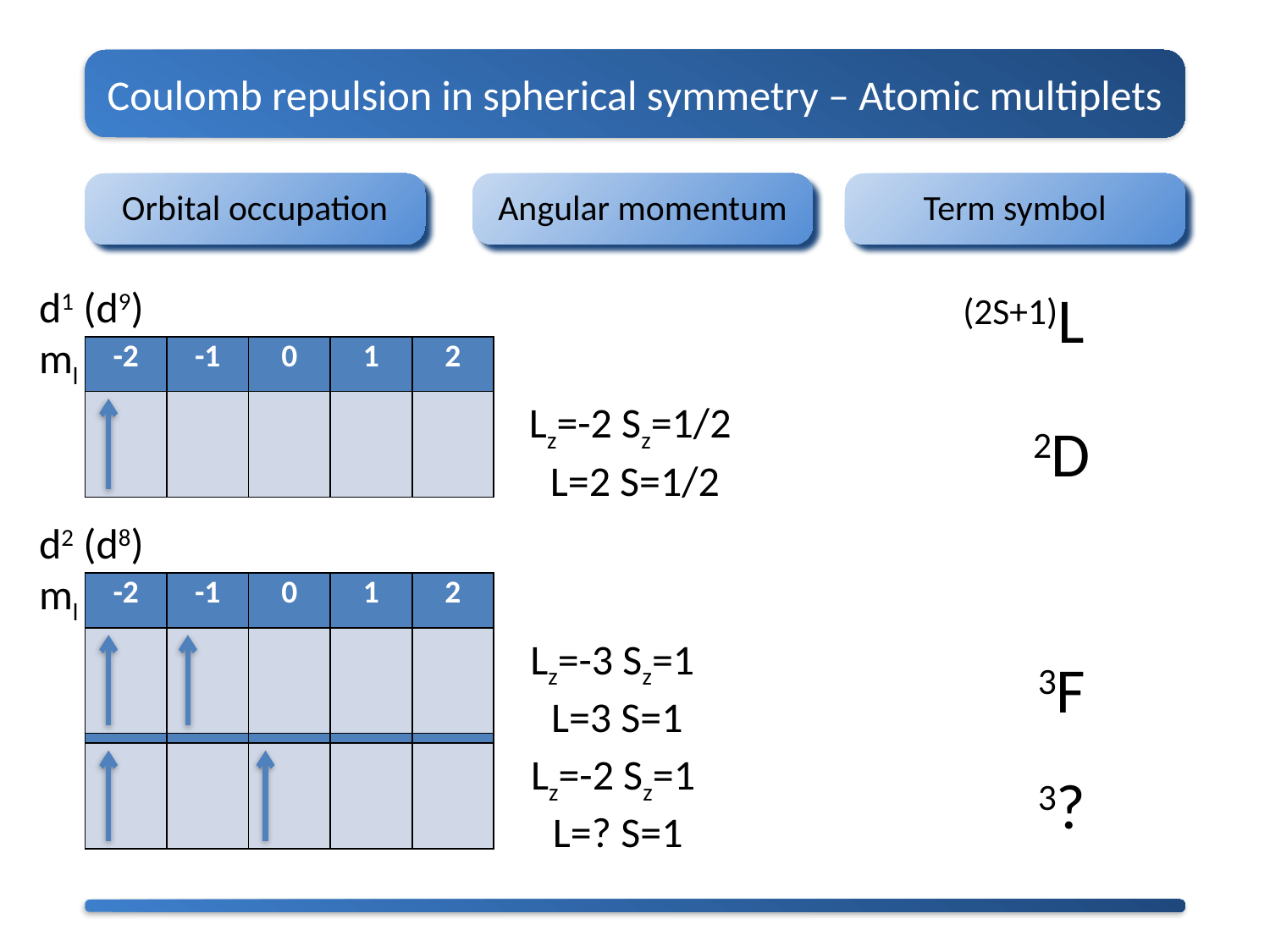

Coulomb repulsion in spherical symmetry – Atomic multiplets
Orbital occupation
Angular momentum
Term symbol
(2S+1)L
d1 (d9)
ml
| -2 | -1 | 0 | 1 | 2 |
| --- | --- | --- | --- | --- |
|  |  |  |  |  |
Lz=-2 Sz=1/2
L=2 S=1/2
2D
d2 (d8)
ml
| -2 | -1 | 0 | 1 | 2 |
| --- | --- | --- | --- | --- |
|  |  |  |  |  |
Lz=-3 Sz=1
L=3 S=1
3F
| -2 | -1 | 0 | 1 | 2 |
| --- | --- | --- | --- | --- |
|  |  |  |  |  |
Lz=-2 Sz=1
L=? S=1
3?